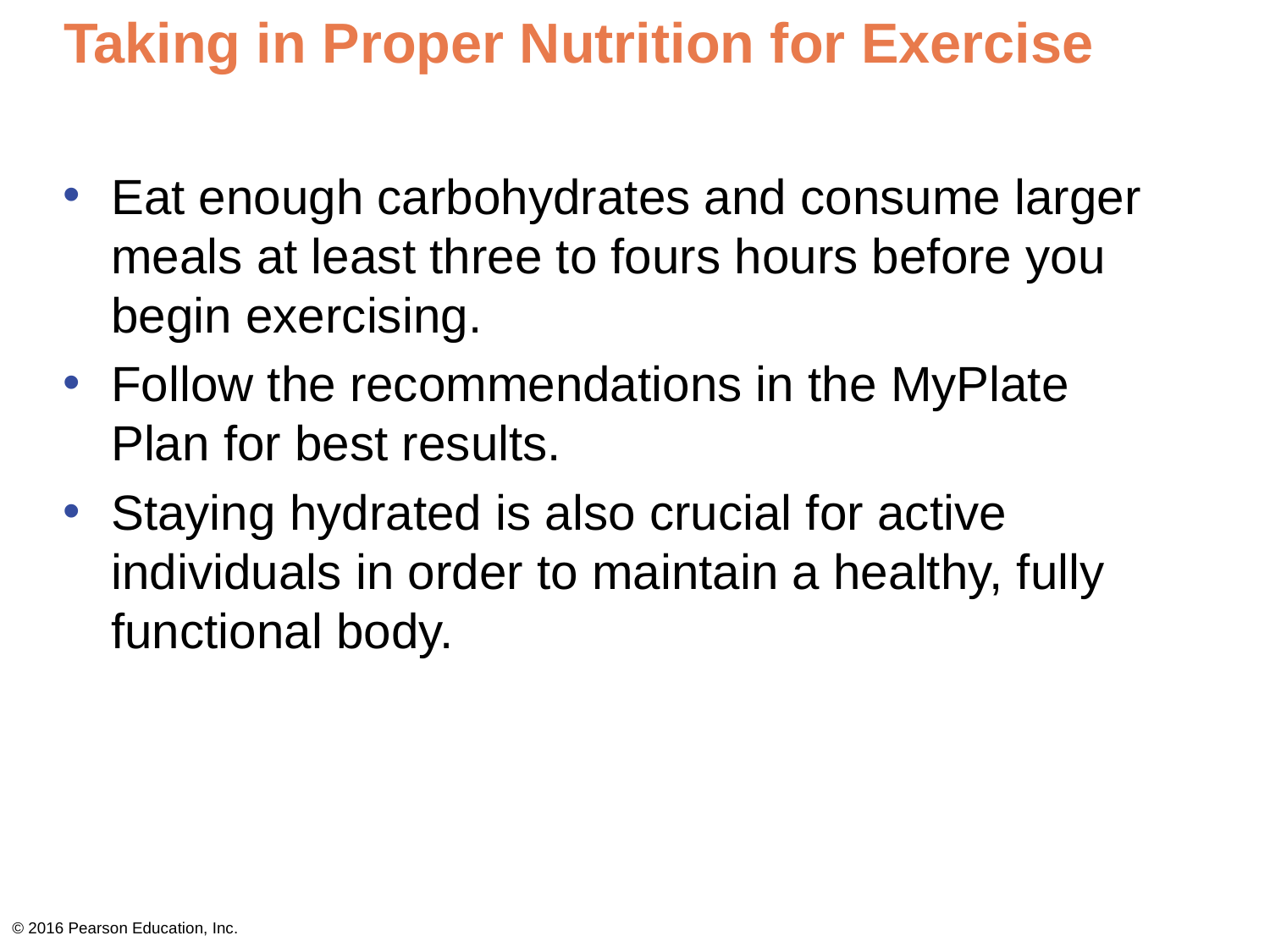

# Taking in Proper Nutrition for Exercise
Eat enough carbohydrates and consume larger meals at least three to fours hours before you begin exercising.
Follow the recommendations in the MyPlate Plan for best results.
Staying hydrated is also crucial for active individuals in order to maintain a healthy, fully functional body.
© 2016 Pearson Education, Inc.